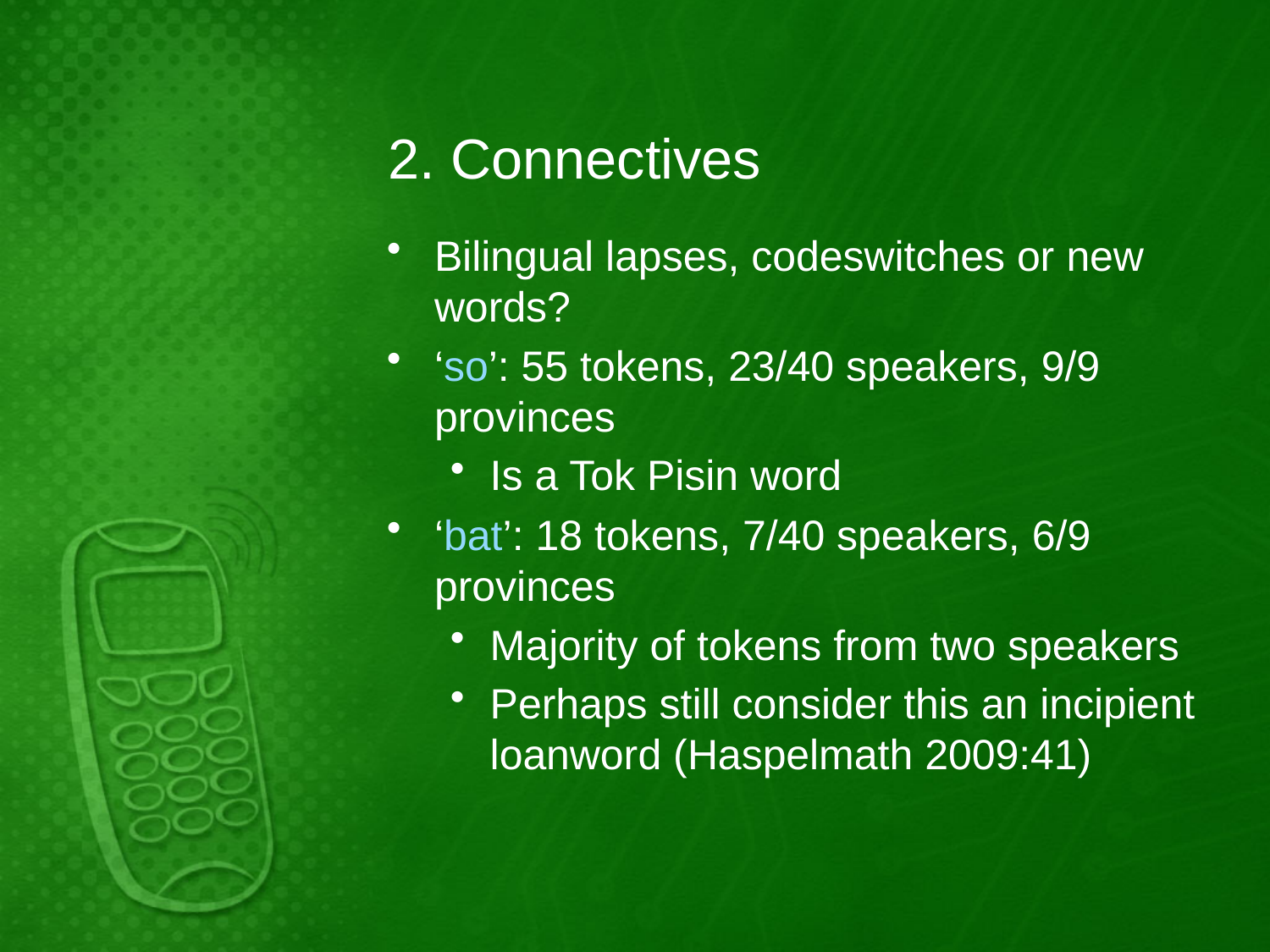

# 2. Connectives
Bilingual lapses, codeswitches or new words?
‘so’: 55 tokens, 23/40 speakers, 9/9 provinces
Is a Tok Pisin word
‘bat’: 18 tokens, 7/40 speakers, 6/9 provinces
Majority of tokens from two speakers
Perhaps still consider this an incipient loanword (Haspelmath 2009:41)